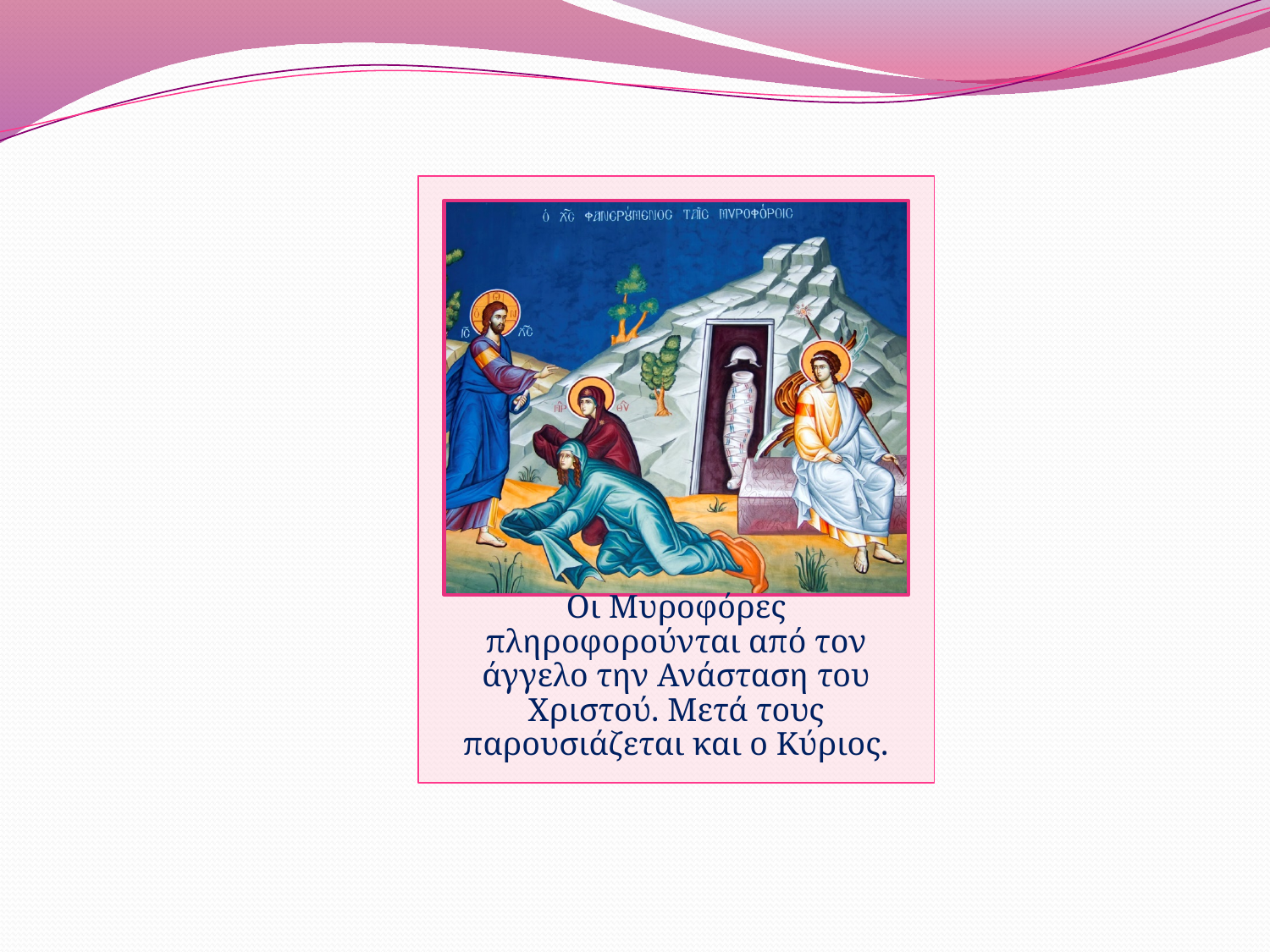

Οι Μυροφόρες πληροφορούνται από τον άγγελο την Ανάσταση του Χριστού. Μετά τους παρουσιάζεται και ο Κύριος.